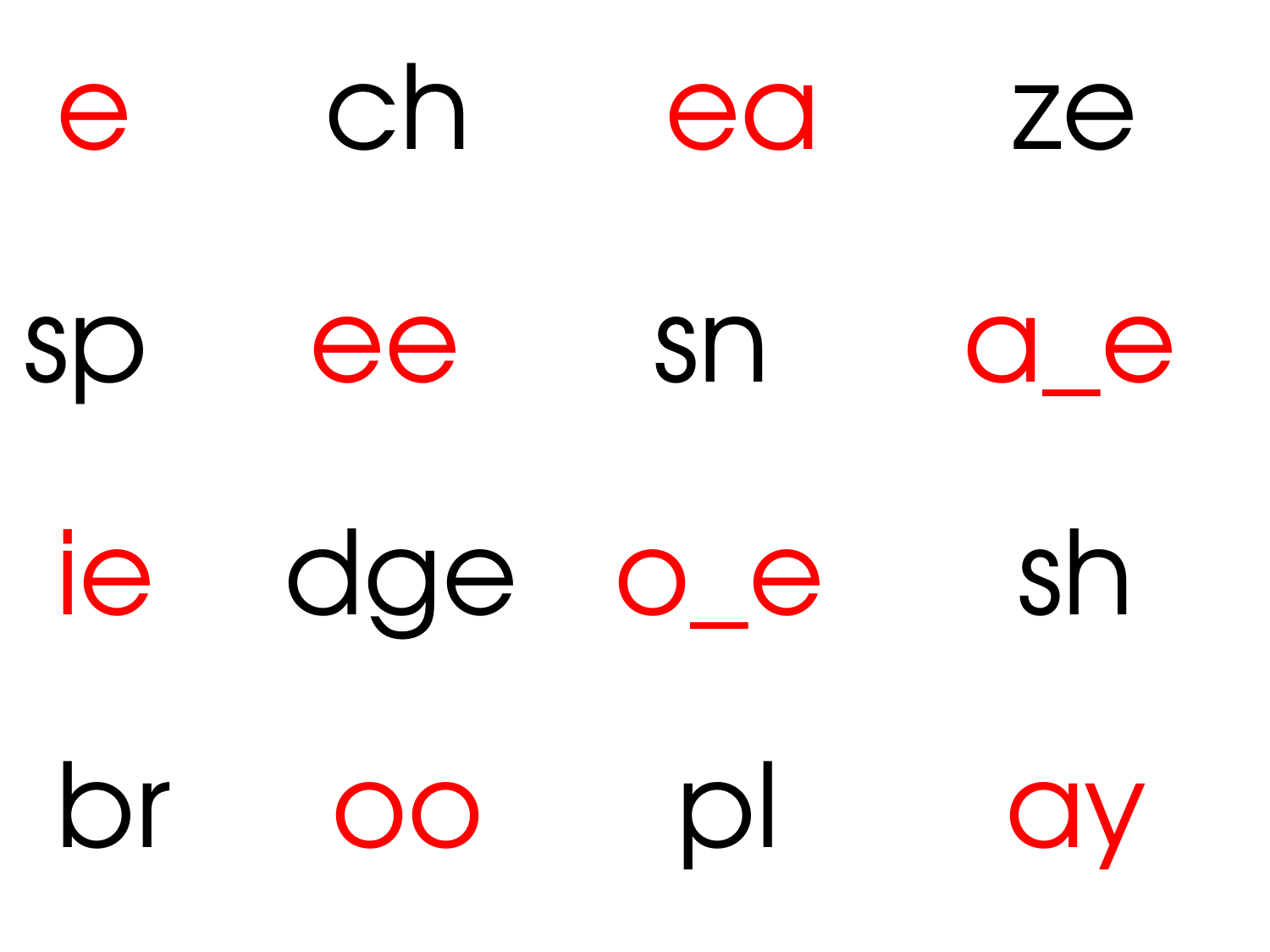

e      ch      ea      ze

sp     ee      sn      a_e

 ie    dge   o_e      sh

 br     oo      pl       ay